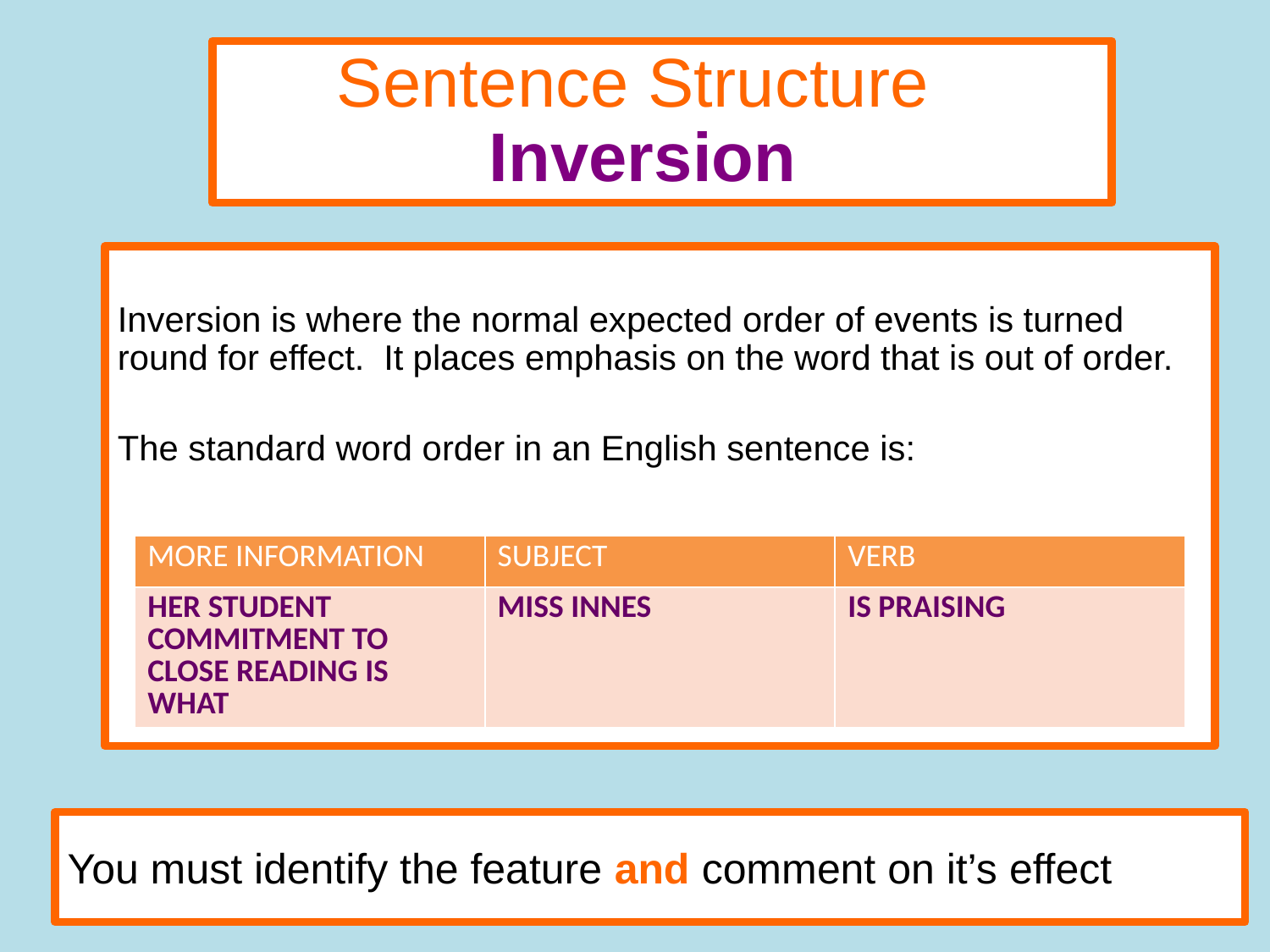

Sentence Structure
Inversion

Inversion is where the normal expected order of events is turned round for effect.  It places emphasis on the word that is out of order.

The standard word order in an English sentence is:

| MORE INFORMATION | SUBJECT | VERB |
| --- | --- | --- |
| HER STUDENT COMMITMENT TO CLOSE READING IS WHAT | MISS INNES | IS PRAISING |
You must identify the feature and comment on it’s effect